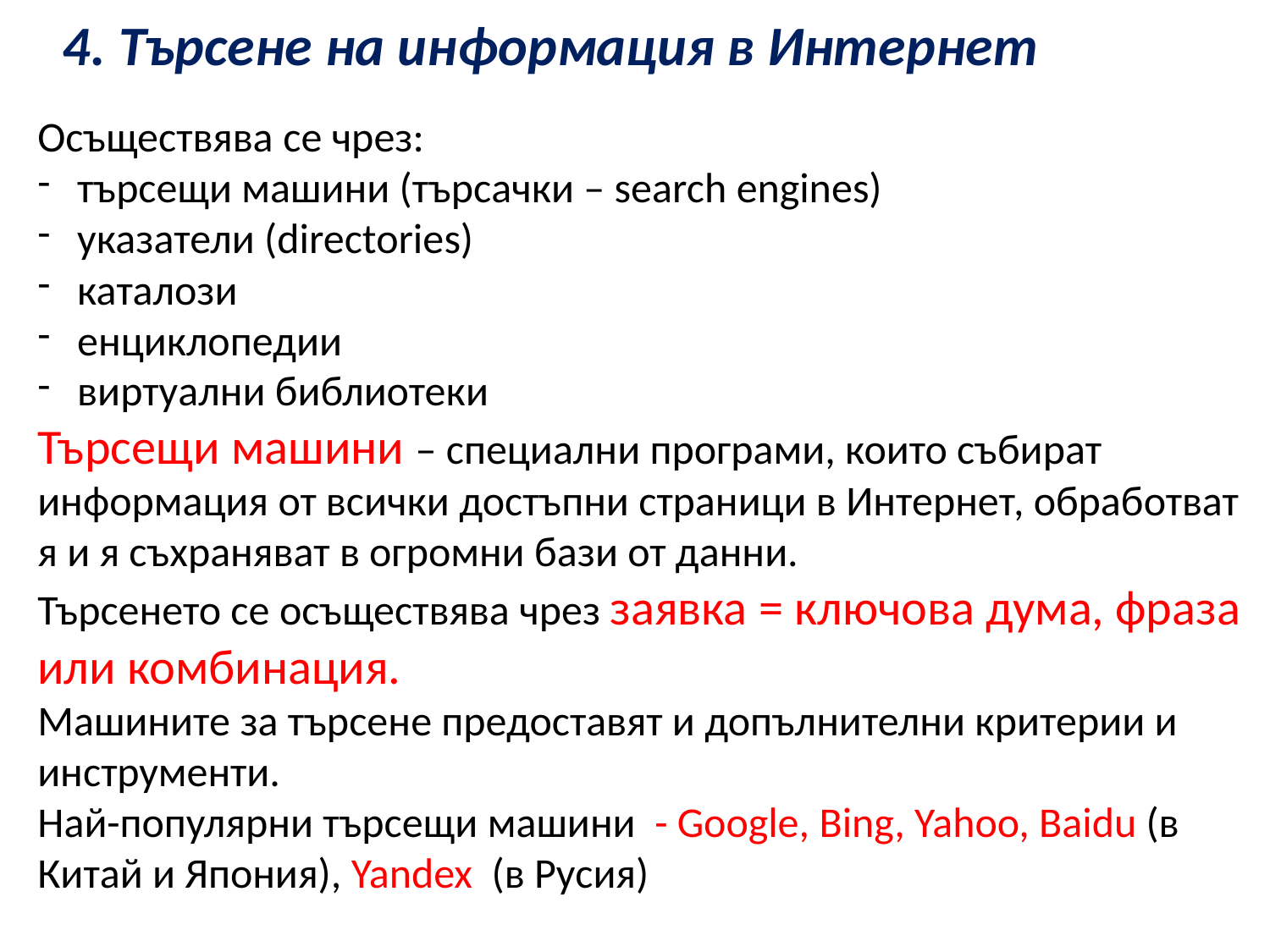

4. Търсене на информация в Интернет
Осъществява се чрез:
търсещи машини (търсачки – search engines)
указатели (directories)
каталози
енциклопедии
виртуални библиотеки
Търсещи машини – специални програми, които събират информация от всички достъпни страници в Интернет, обработват я и я съхраняват в огромни бази от данни.
Търсенето се осъществява чрез заявка = ключова дума, фраза или комбинация.
Машините за търсене предоставят и допълнителни критерии и инструменти.
Най-популярни търсещи машини  - Google, Bing, Yahoo, Baidu (в Китай и Япония), Yandex  (в Русия)